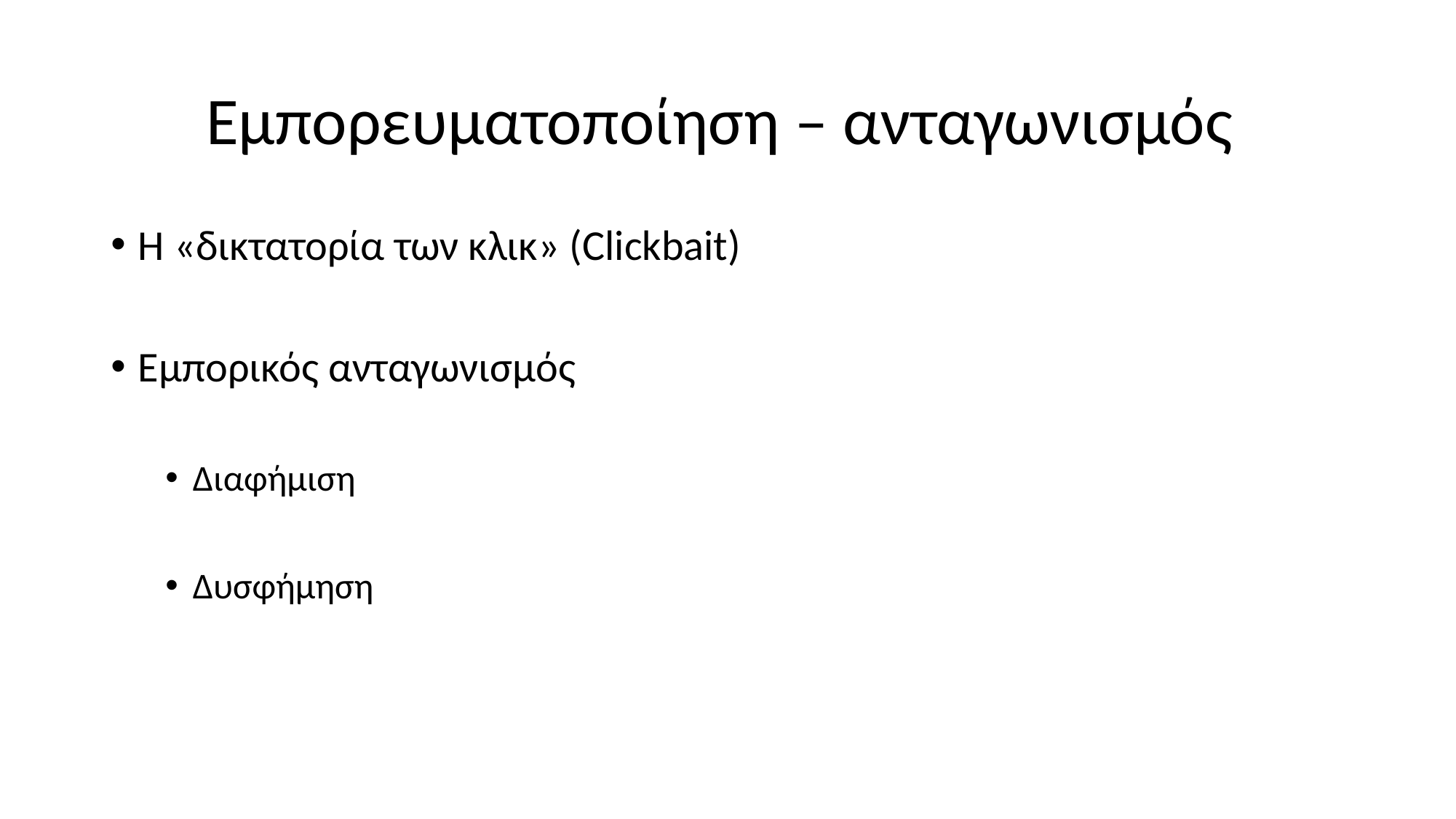

# Εμπορευματοποίηση – ανταγωνισμός
Η «δικτατορία των κλικ» (Clickbait)

Εμπορικός ανταγωνισμός

Διαφήμιση

Δυσφήμηση